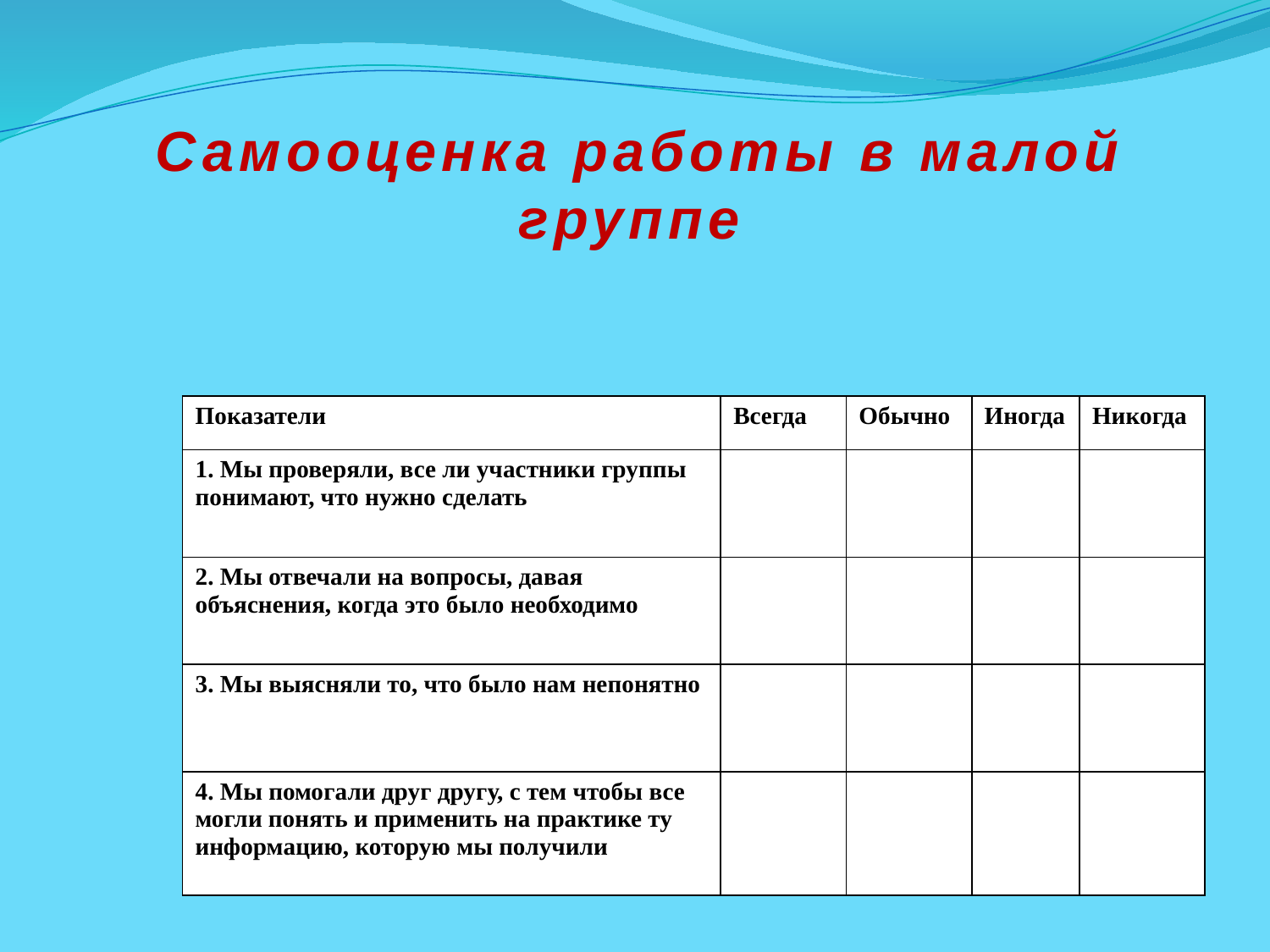

Самооценка работы в малой группе

| Показатели | Всегда | Обычно | Иногда | Никогда |
| --- | --- | --- | --- | --- |
| 1. Мы проверяли, все ли участники группы понимают, что нужно сделать |  |  |  |  |
| 2. Мы отвечали на вопросы, давая объяснения, когда это было необходимо |  |  |  |  |
| 3. Мы выясняли то, что было нам непонятно |  |  |  |  |
| 4. Мы помогали друг другу, с тем чтобы все могли понять и применить на практике ту информацию, которую мы получили |  |  |  |  |